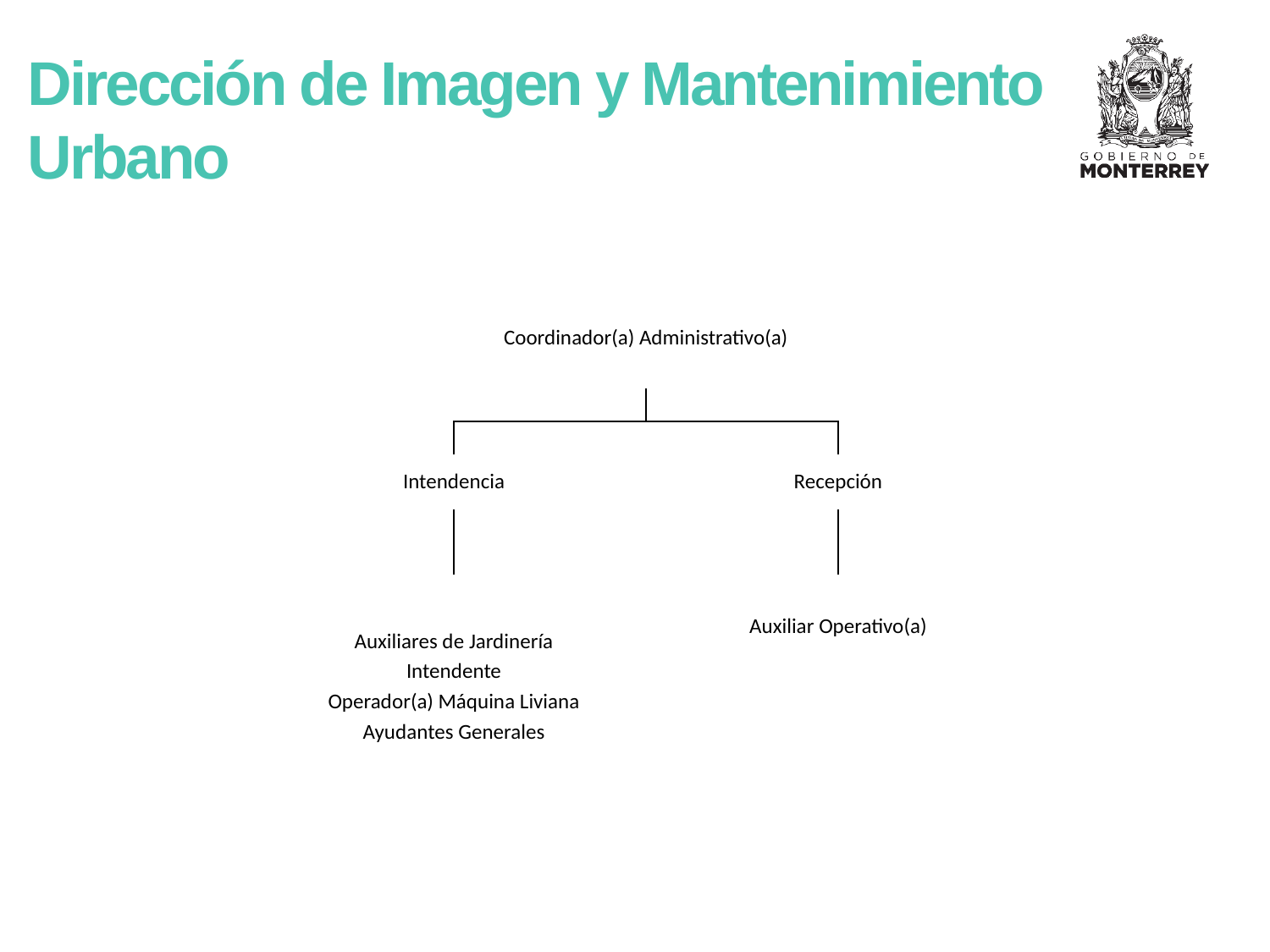

Dirección de Imagen y Mantenimiento Urbano
Coordinador(a) Administrativo(a)
Intendencia
Auxiliares de Jardinería
Intendente
Operador(a) Máquina Liviana
Ayudantes Generales

Recepción

Auxiliar Operativo(a)